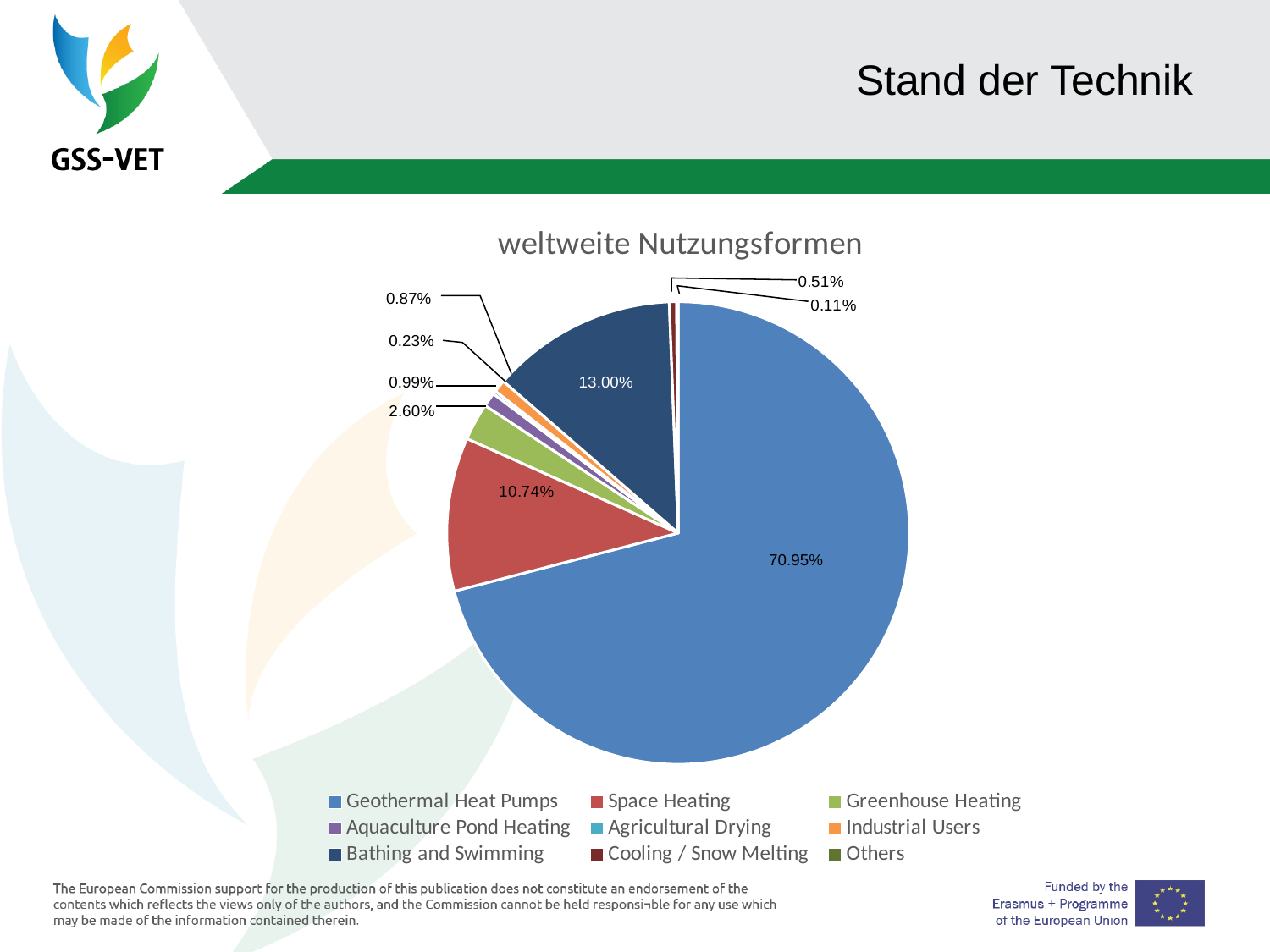

# Stand der Technik

### Chart: weltweite Nutzungsformen

| Category | Verkauf |
|---|---|
| Geothermal Heat Pumps  | 70.95 |
| Space Heating  | 10.74 |
| Greenhouse Heating  | 2.6 |
| Aquaculture Pond Heating  | 0.99 |
| Agricultural Drying  | 0.23 |
| Industrial Users  | 0.87 |
| Bathing and Swimming  | 13.0 |
| Cooling / Snow Melting  | 0.51 |
| Others  | 0.11 |
0.87%

0.23%

0.99%

13.00%
70.95%